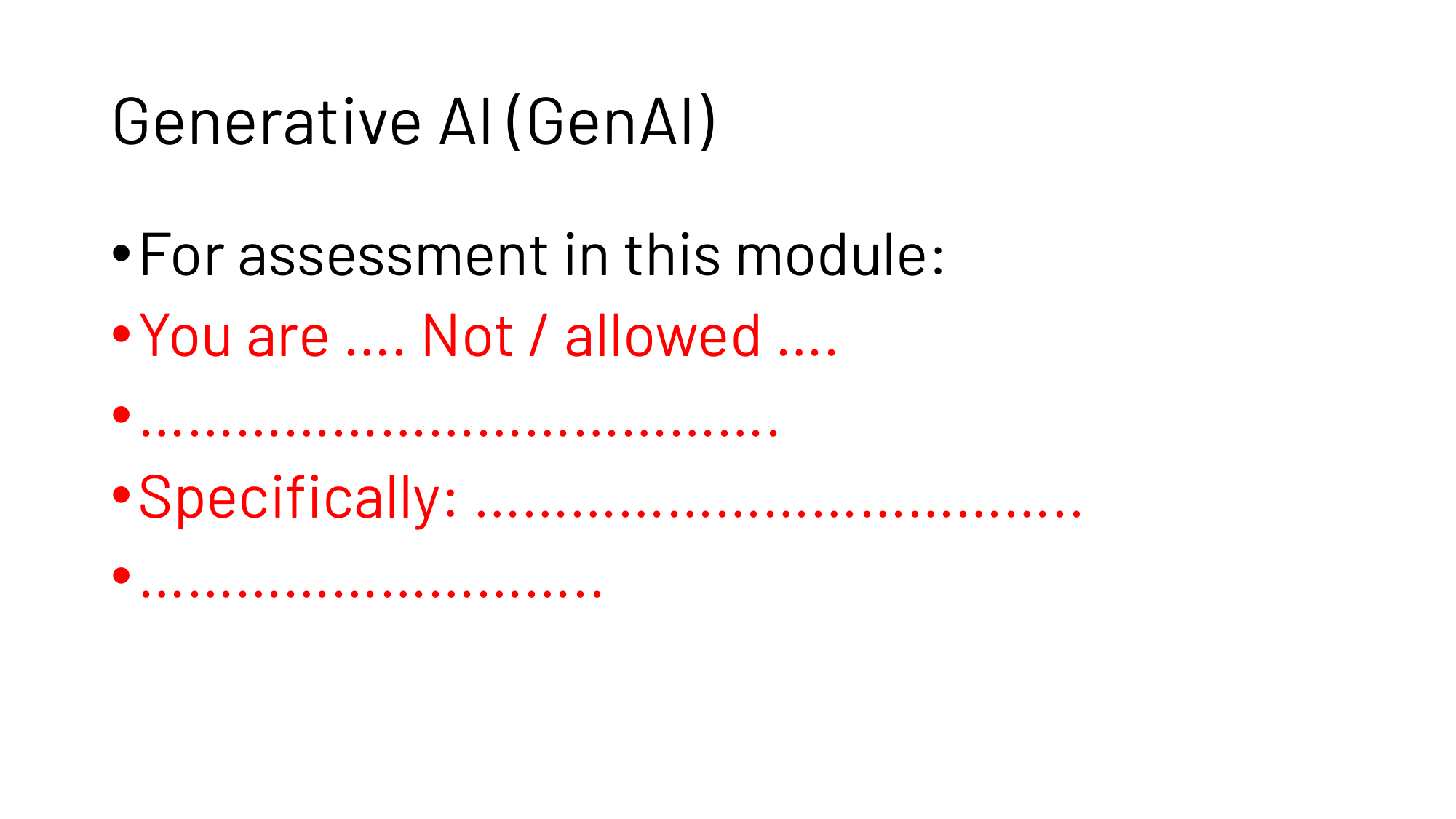

# Generative AI (GenAI)
For assessment in this module:
You are …. Not / allowed ….
………………………………….
Specifically: ………………………………..
………………………..